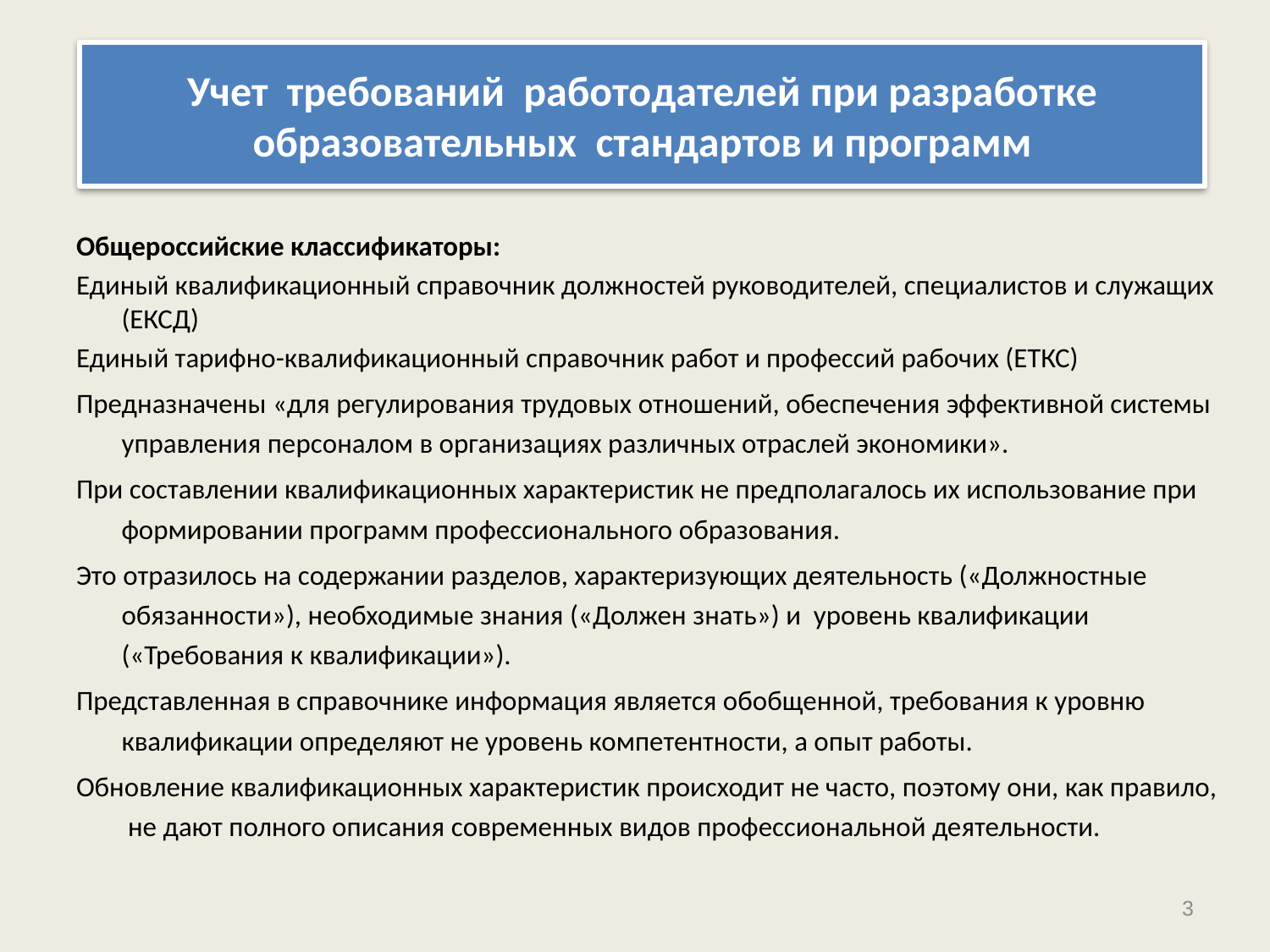

# Учет  требований  работодателей при разработке образовательных  стандартов и программ
Общероссийские классификаторы:
Единый квалификационный справочник должностей руководителей, специалистов и служащих (ЕКСД)
Единый тарифно-квалификационный справочник работ и профессий рабочих (ЕТКС)
Предназначены «для регулирования трудовых отношений, обеспечения эффективной системы управления персоналом в организациях различных отраслей экономики».
При составлении квалификационных характеристик не предполагалось их использование при формировании программ профессионального образования.
Это отразилось на содержании разделов, характеризующих деятельность («Должностные обязанности»), необходимые знания («Должен знать») и  уровень квалификации («Требования к квалификации»).
Представленная в справочнике информация является обобщенной, требования к уровню квалификации определяют не уровень компетентности, а опыт работы.
Обновление квалификационных характеристик происходит не часто, поэтому они, как правило,  не дают полного описания современных видов профессиональной деятельности.

3